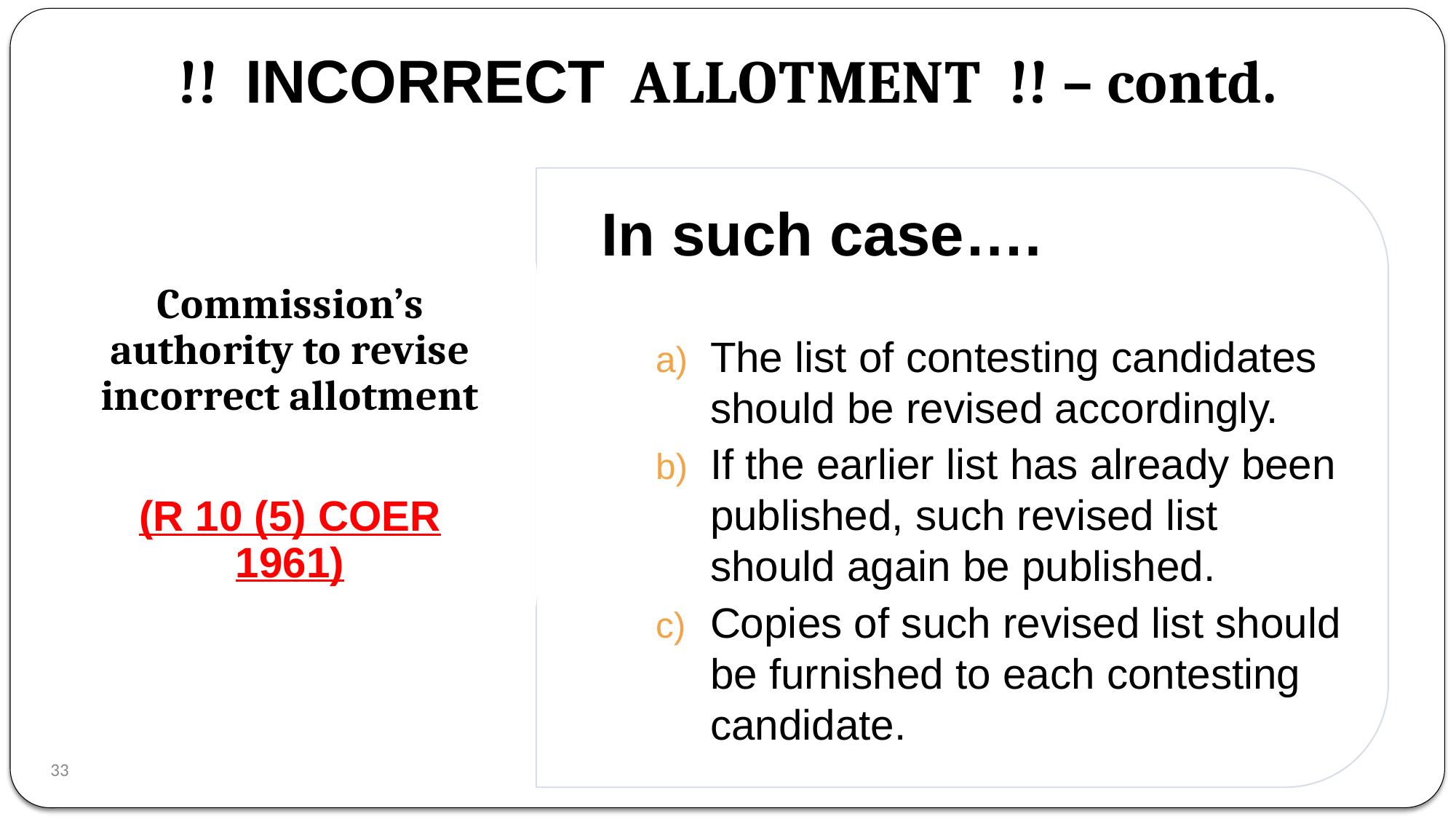

# !!  INCORRECT  ALLOTMENT  !! – contd.

In such case….

The list of contesting candidates should be revised accordingly.
If the earlier list has already been published, such revised list should again be published.
Copies of such revised list should be furnished to each contesting candidate.

Commission’s authority to revise incorrect allotment

(R 10 (5) COER 1961)
33